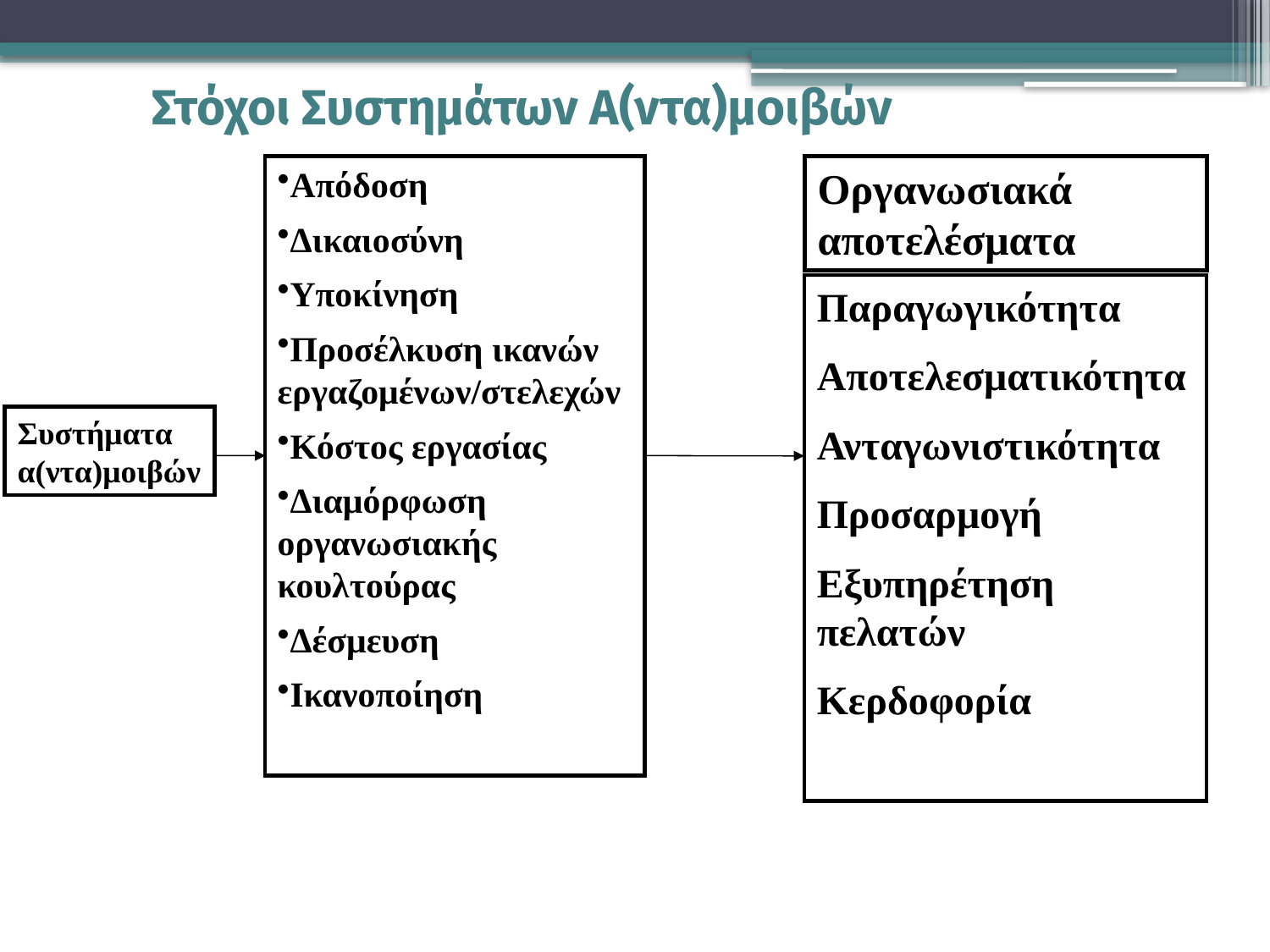

# Στόχοι Συστημάτων Α(ντα)μοιβών
Απόδοση
Δικαιοσύνη
Υποκίνηση
Προσέλκυση ικανών εργαζομένων/στελεχών
Κόστος εργασίας
Διαμόρφωση οργανωσιακής κουλτούρας
Δέσμευση
Ικανοποίηση

Οργανωσιακά αποτελέσματα
Παραγωγικότητα
Αποτελεσματικότητα
Ανταγωνιστικότητα
Προσαρμογή
Εξυπηρέτηση πελατών
Κερδοφορία

Συστήματα α(ντα)μοιβών